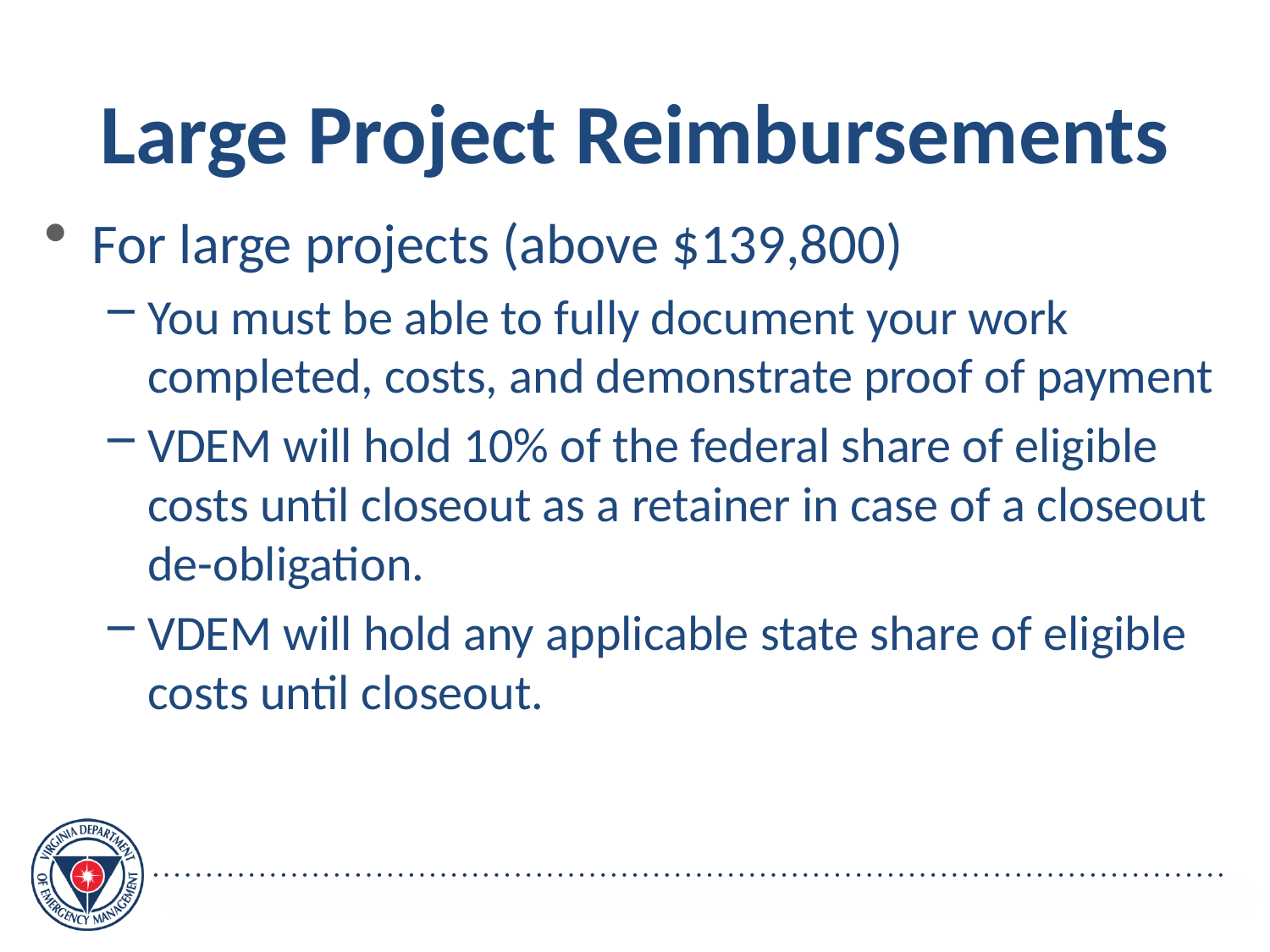

Large Project Reimbursements
For large projects (above $139,800)
You must be able to fully document your work completed, costs, and demonstrate proof of payment
VDEM will hold 10% of the federal share of eligible costs until closeout as a retainer in case of a closeout de-obligation.
VDEM will hold any applicable state share of eligible costs until closeout.